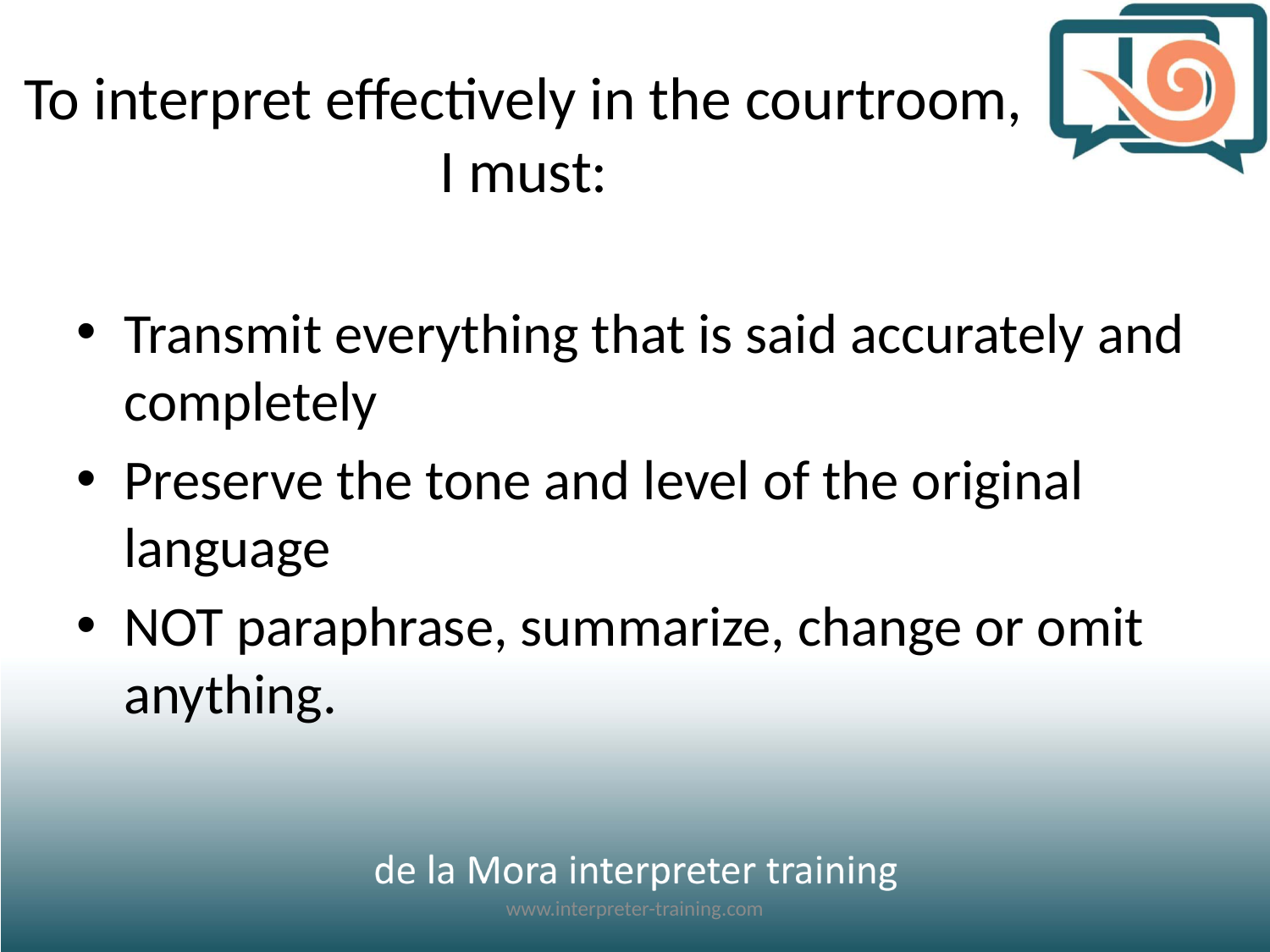

# To interpret effectively in the courtroom, I must:

Transmit everything that is said accurately and completely
Preserve the tone and level of the original language
NOT paraphrase, summarize, change or omit anything.
www.interpreter-training.com